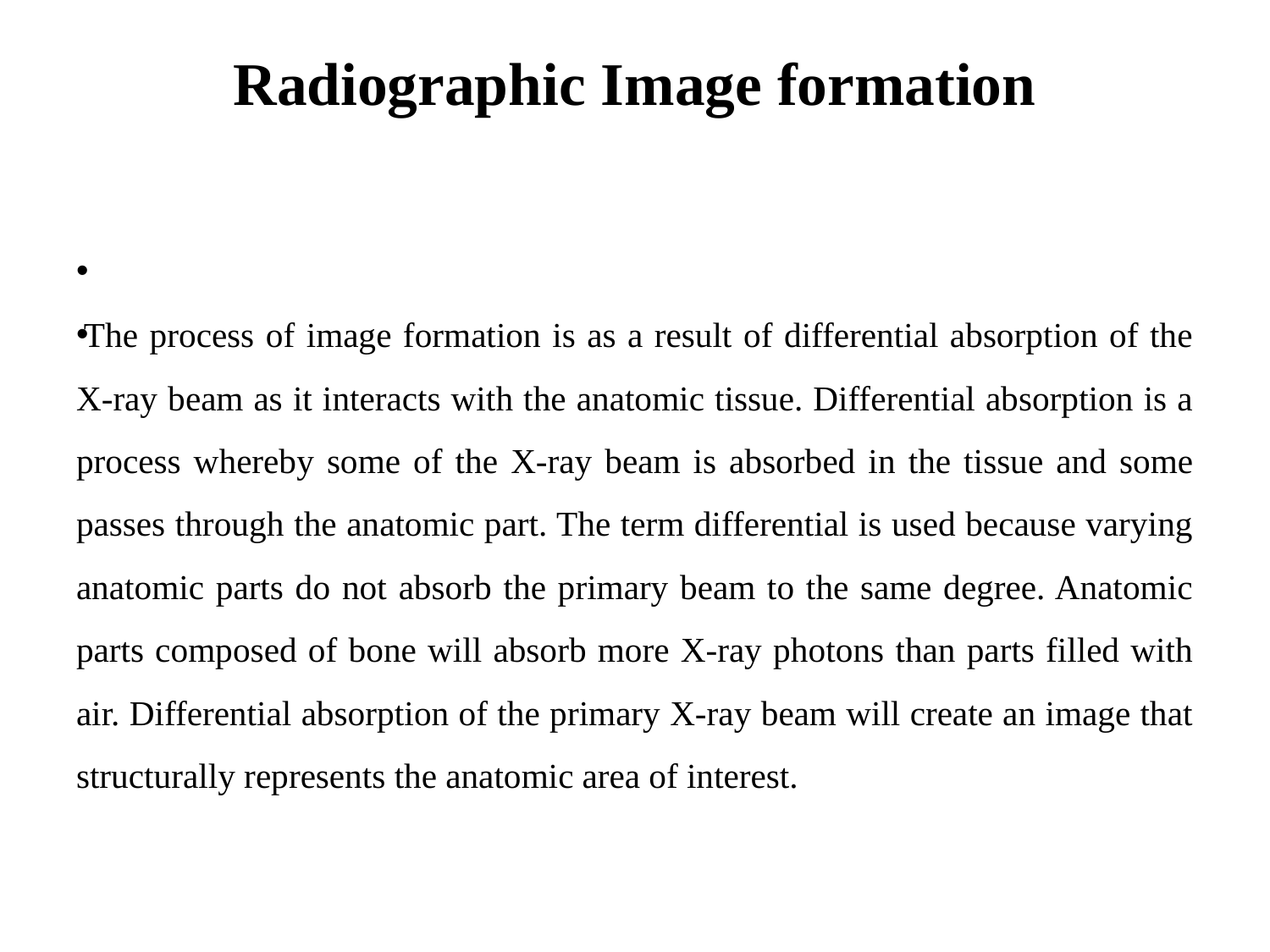

# Radiographic Image formation

The process of image formation is as a result of differential absorption of the X-ray beam as it interacts with the anatomic tissue. Differential absorption is a process whereby some of the X-ray beam is absorbed in the tissue and some passes through the anatomic part. The term differential is used because varying anatomic parts do not absorb the primary beam to the same degree. Anatomic parts composed of bone will absorb more X-ray photons than parts filled with air. Differential absorption of the primary X-ray beam will create an image that structurally represents the anatomic area of interest.